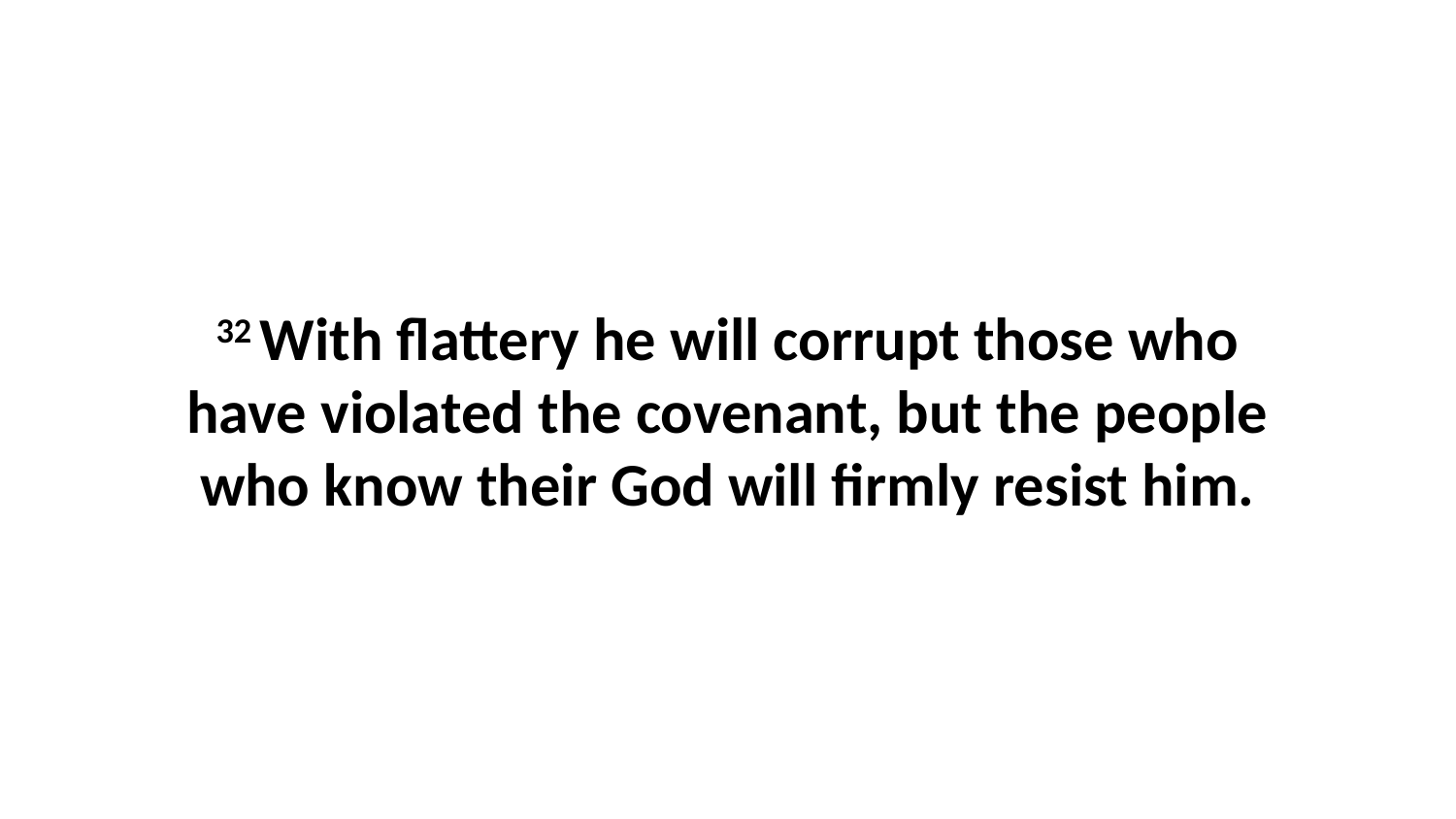

32 With flattery he will corrupt those who have violated the covenant, but the people who know their God will firmly resist him.